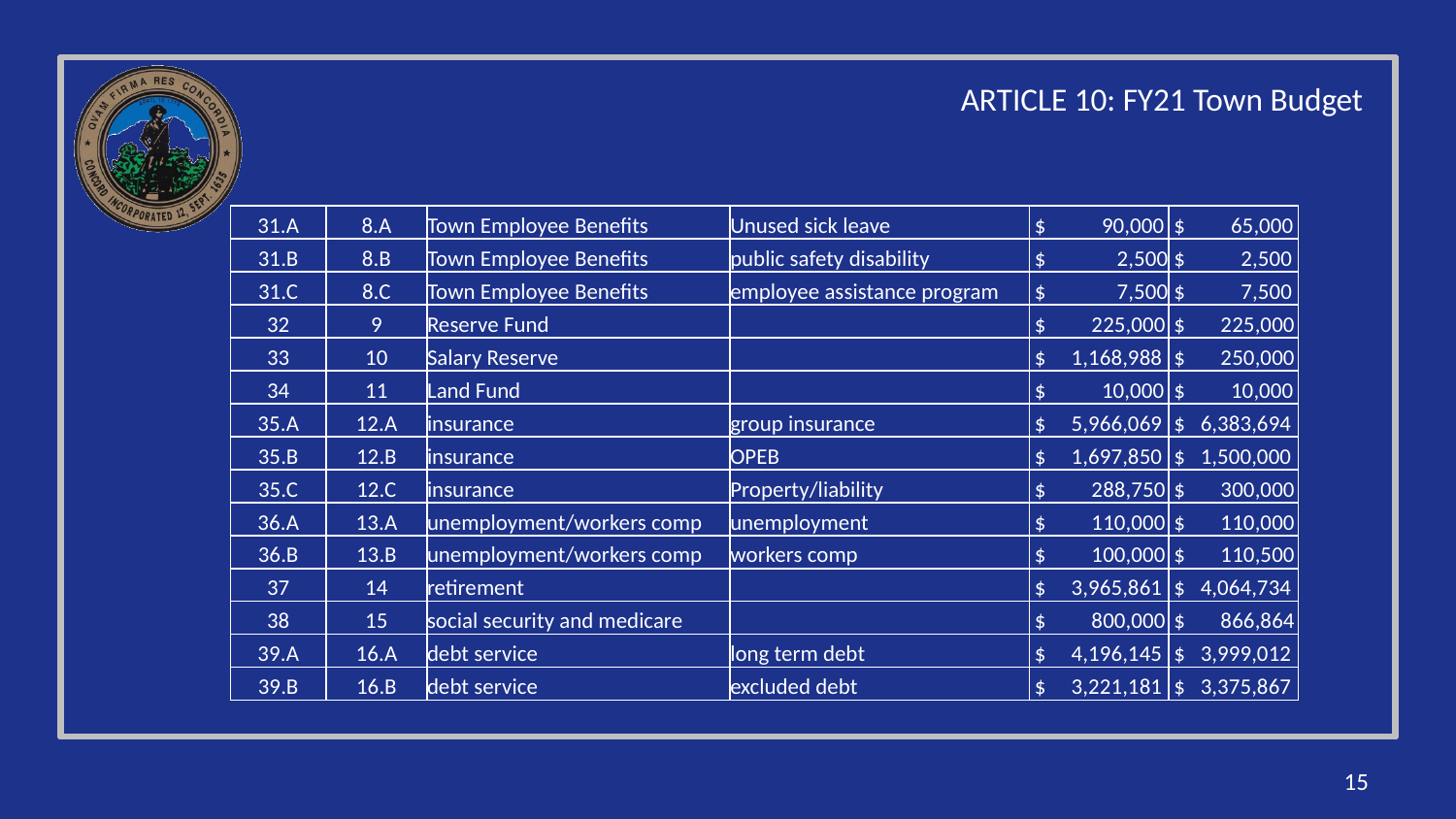

ARTICLE 10: FY21 Town Budget
| 31.A | 8.A | Town Employee Benefits | Unused sick leave | $ 90,000 | $ 65,000 |
| --- | --- | --- | --- | --- | --- |
| 31.B | 8.B | Town Employee Benefits | public safety disability | $ 2,500 | $ 2,500 |
| 31.C | 8.C | Town Employee Benefits | employee assistance program | $ 7,500 | $ 7,500 |
| 32 | 9 | Reserve Fund |  | $ 225,000 | $ 225,000 |
| 33 | 10 | Salary Reserve |  | $ 1,168,988 | $ 250,000 |
| 34 | 11 | Land Fund |  | $ 10,000 | $ 10,000 |
| 35.A | 12.A | insurance | group insurance | $ 5,966,069 | $ 6,383,694 |
| 35.B | 12.B | insurance | OPEB | $ 1,697,850 | $ 1,500,000 |
| 35.C | 12.C | insurance | Property/liability | $ 288,750 | $ 300,000 |
| 36.A | 13.A | unemployment/workers comp | unemployment | $ 110,000 | $ 110,000 |
| 36.B | 13.B | unemployment/workers comp | workers comp | $ 100,000 | $ 110,500 |
| 37 | 14 | retirement |  | $ 3,965,861 | $ 4,064,734 |
| 38 | 15 | social security and medicare |  | $ 800,000 | $ 866,864 |
| 39.A | 16.A | debt service | long term debt | $ 4,196,145 | $ 3,999,012 |
| 39.B | 16.B | debt service | excluded debt | $ 3,221,181 | $ 3,375,867 |

15